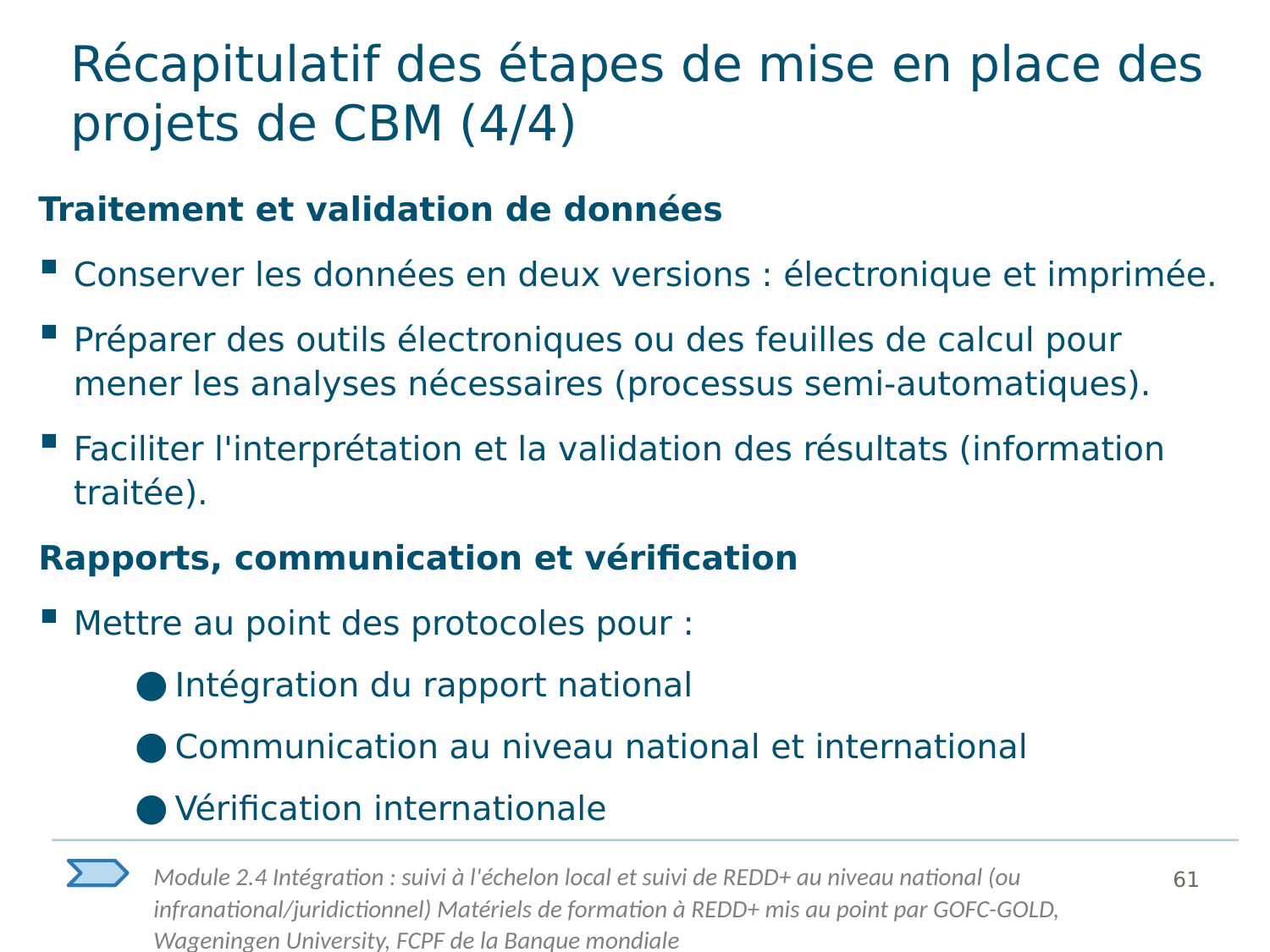

# Récapitulatif des étapes de mise en place des projets de CBM (4/4)
Traitement et validation de données
Conserver les données en deux versions : électronique et imprimée.
Préparer des outils électroniques ou des feuilles de calcul pour mener les analyses nécessaires (processus semi-automatiques).
Faciliter l'interprétation et la validation des résultats (information traitée).
Rapports, communication et vérification
Mettre au point des protocoles pour :
Intégration du rapport national
Communication au niveau national et international
Vérification internationale